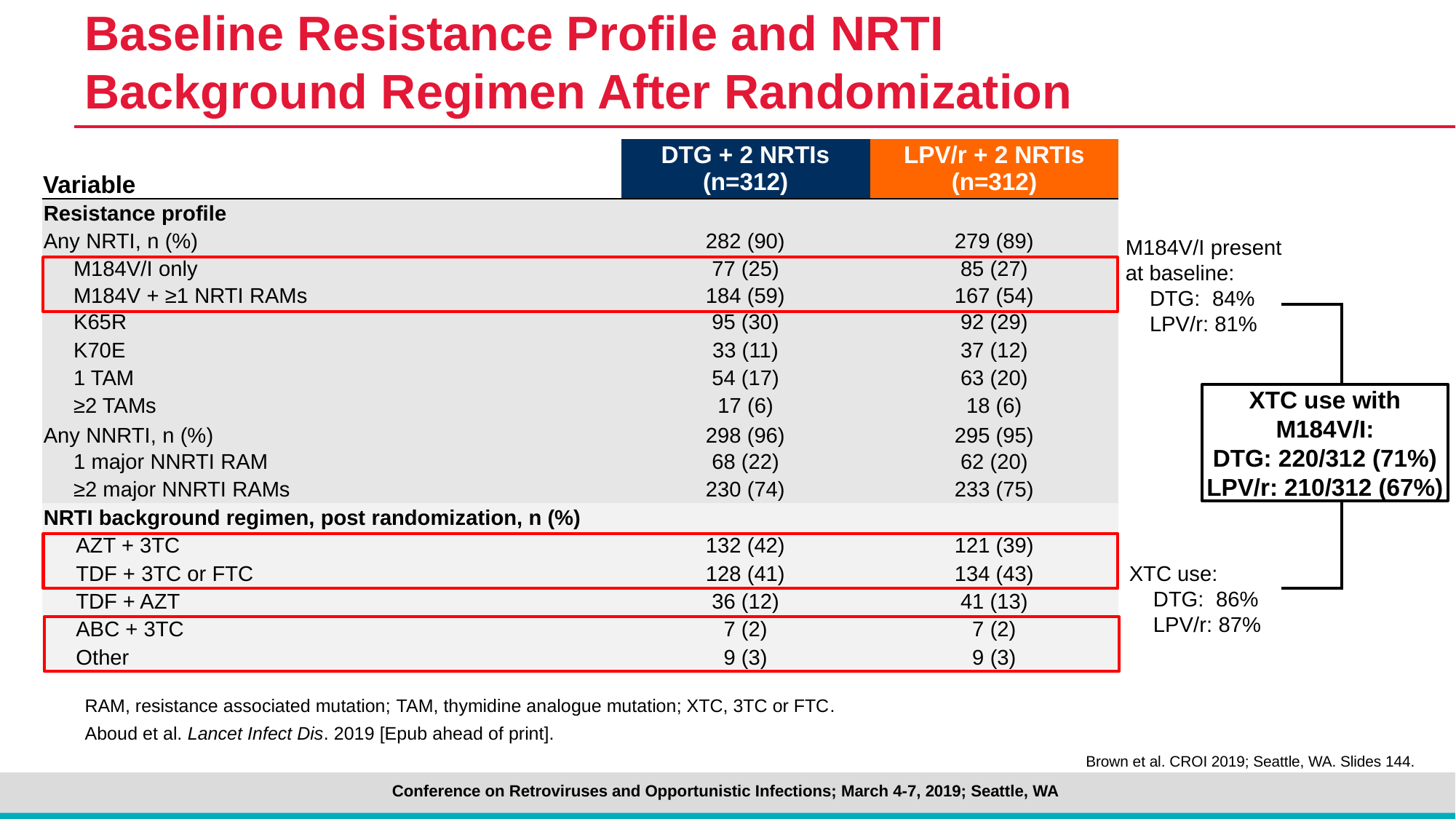

# Baseline Resistance Profile and NRTI Background Regimen After Randomization
| Variable | DTG + 2 NRTIs (n=312) | LPV/r + 2 NRTIs (n=312) |
| --- | --- | --- |
| Resistance profile |  |  |
| Any NRTI, n (%) | 282 (90) | 279 (89) |
| M184V/I only | 77 (25) | 85 (27) |
| M184V + ≥1 NRTI RAMs | 184 (59) | 167 (54) |
| K65R | 95 (30) | 92 (29) |
| K70E | 33 (11) | 37 (12) |
| 1 TAM | 54 (17) | 63 (20) |
| ≥2 TAMs | 17 (6) | 18 (6) |
| Any NNRTI, n (%) | 298 (96) | 295 (95) |
| 1 major NNRTI RAM | 68 (22) | 62 (20) |
| ≥2 major NNRTI RAMs | 230 (74) | 233 (75) |
| NRTI background regimen, post randomization, n (%) |  |  |
| AZT + 3TC | 132 (42) | 121 (39) |
| TDF + 3TC or FTC | 128 (41) | 134 (43) |
| TDF + AZT | 36 (12) | 41 (13) |
| ABC + 3TC | 7 (2) | 7 (2) |
| Other | 9 (3) | 9 (3) |
|  |  |  |
M184V/I present at baseline:
    DTG:  84%
    LPV/r: 81%

XTC use with M184V/I:
DTG: 220/312 (71%)
LPV/r: 210/312 (67%)

XTC use:
    DTG:  86%
    LPV/r: 87%

RAM, resistance associated mutation; TAM, thymidine analogue mutation; XTC, 3TC or FTC.
Aboud et al. Lancet Infect Dis. 2019 [Epub ahead of print].
Brown et al. CROI 2019; Seattle, WA. Slides 144.